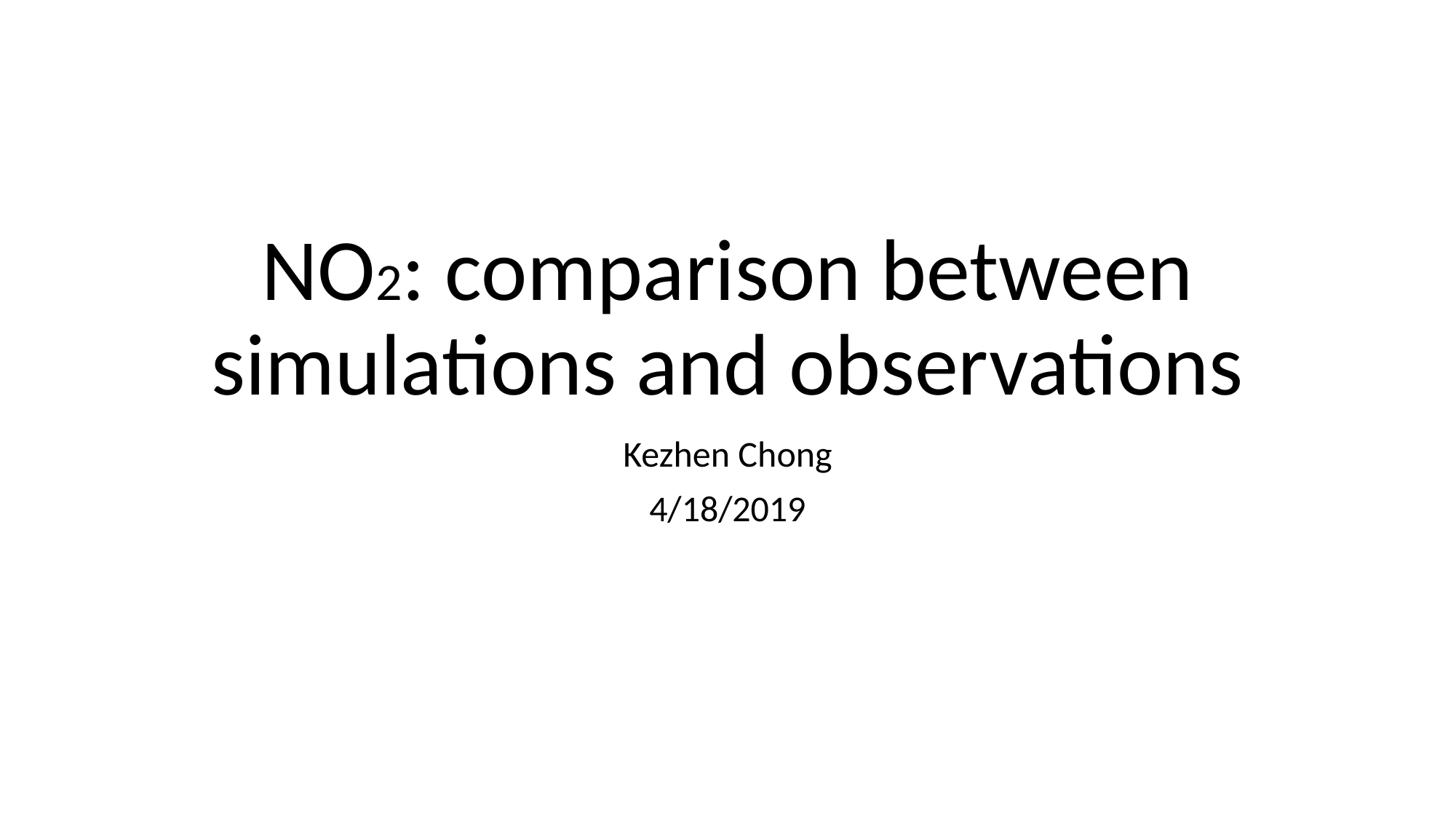

# NO2: comparison between simulations and observations
Kezhen Chong
4/18/2019